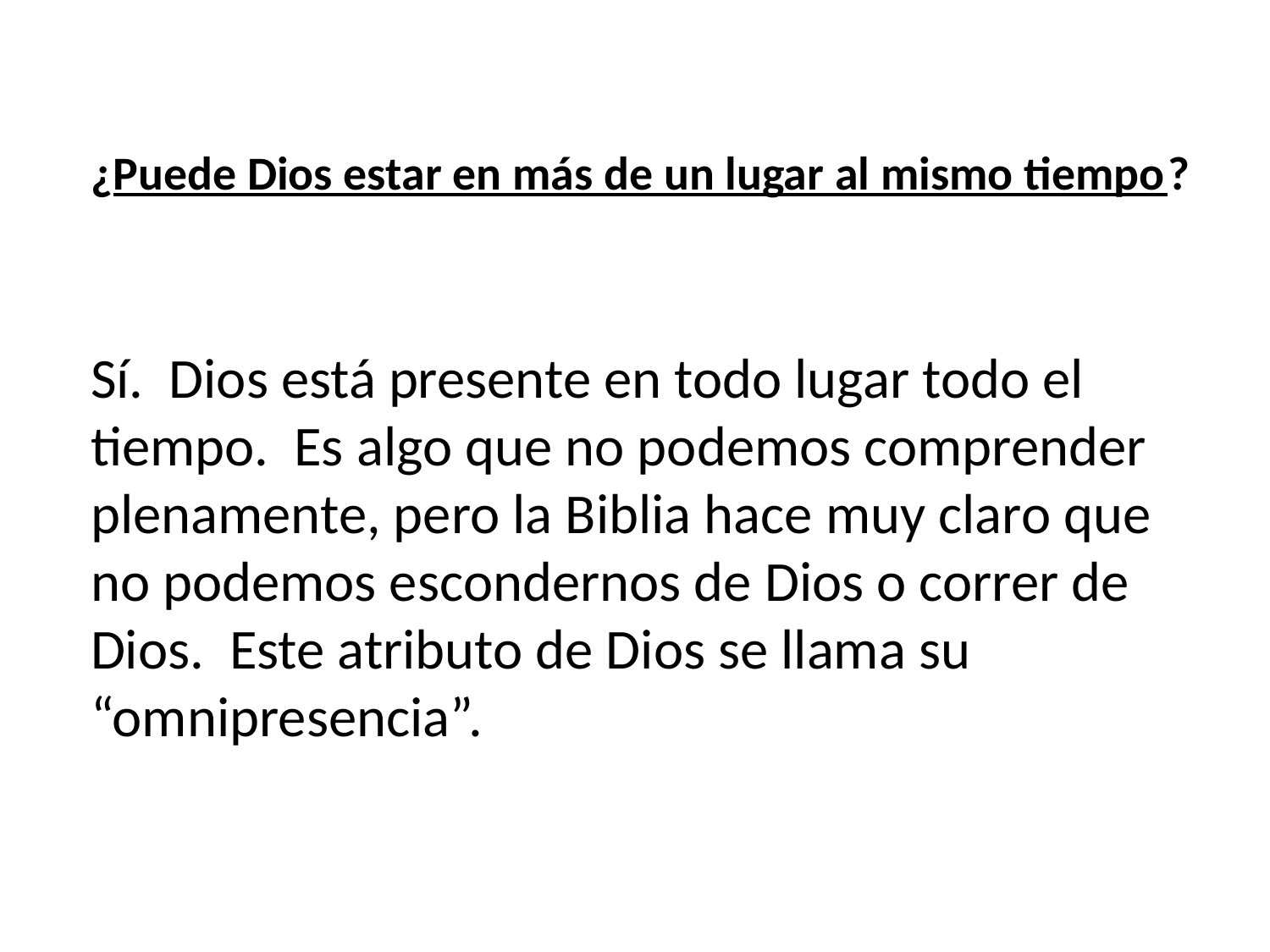

# ¿Puede Dios estar en más de un lugar al mismo tiempo?
Sí.  Dios está presente en todo lugar todo el tiempo.  Es algo que no podemos comprender plenamente, pero la Biblia hace muy claro que no podemos escondernos de Dios o correr de Dios.  Este atributo de Dios se llama su “omnipresencia”.